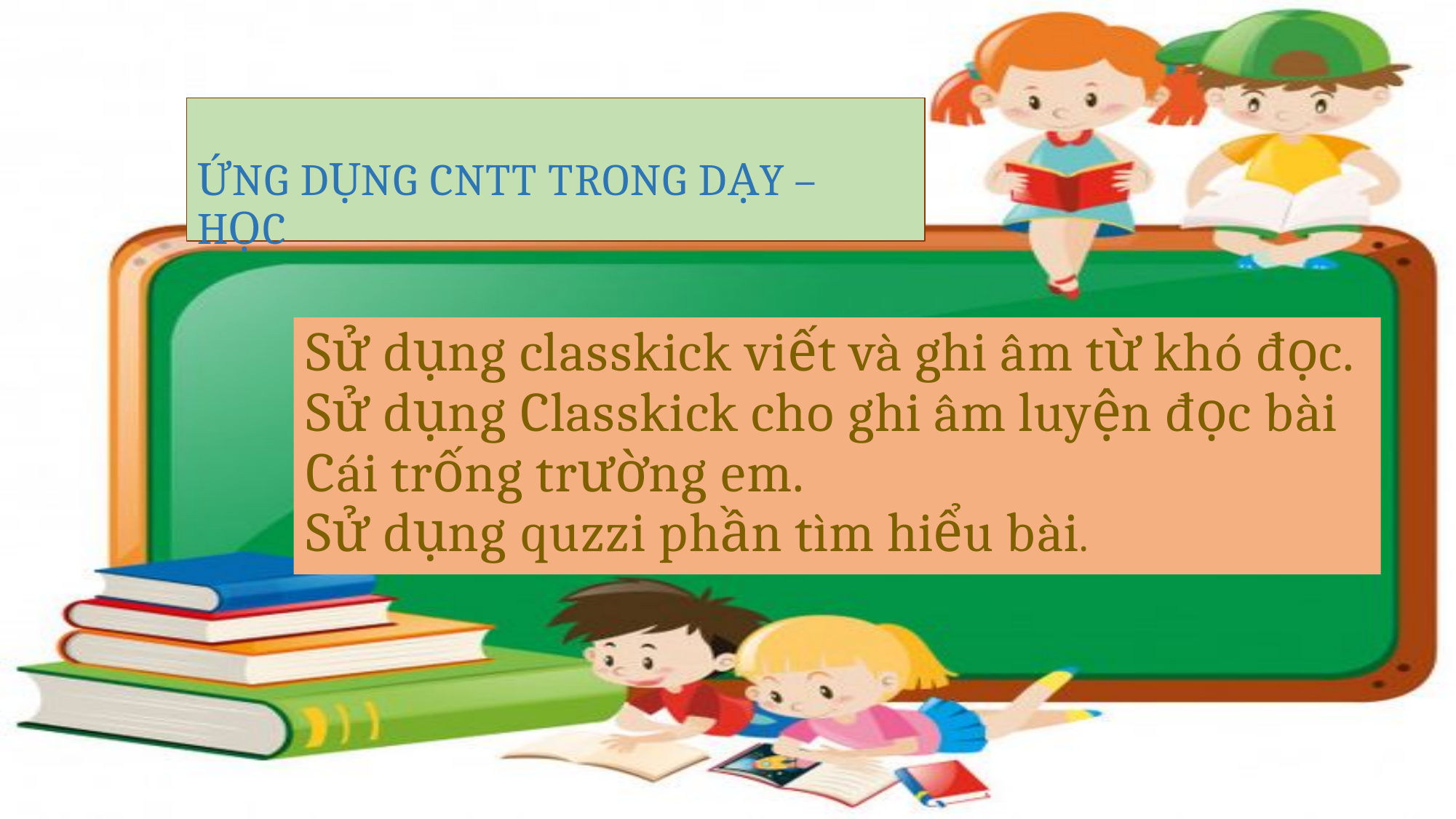

ỨNG DỤNG CNTT TRONG DẠY – HỌC
Sử dụng classkick viết và ghi âm từ khó đọc.
Sử dụng Classkick cho ghi âm luyện đọc bài Cái trống trường em.
Sử dụng quzzi phần tìm hiểu bài.